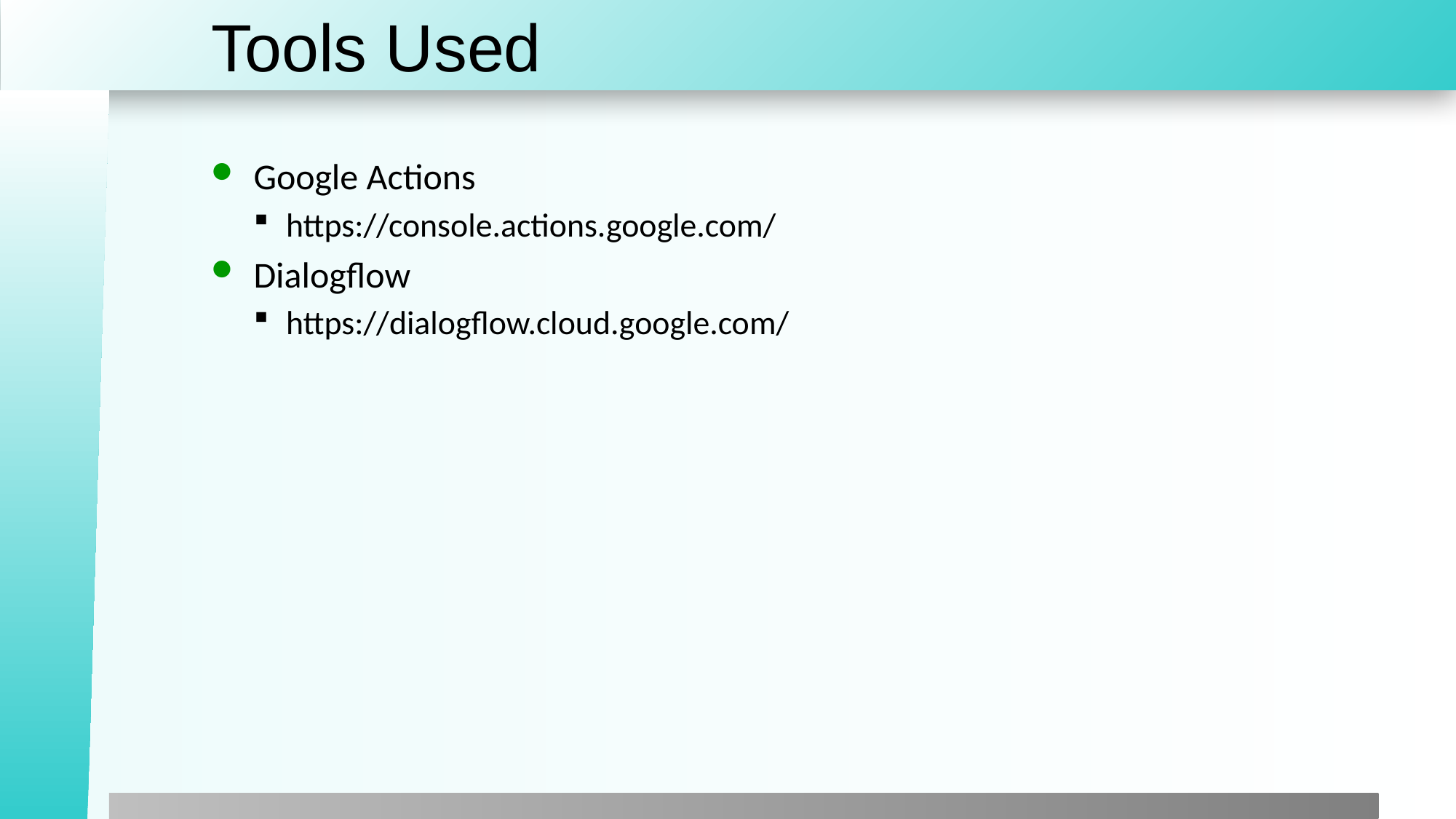

# Tools Used
Google Actions
https://console.actions.google.com/
Dialogflow
https://dialogflow.cloud.google.com/